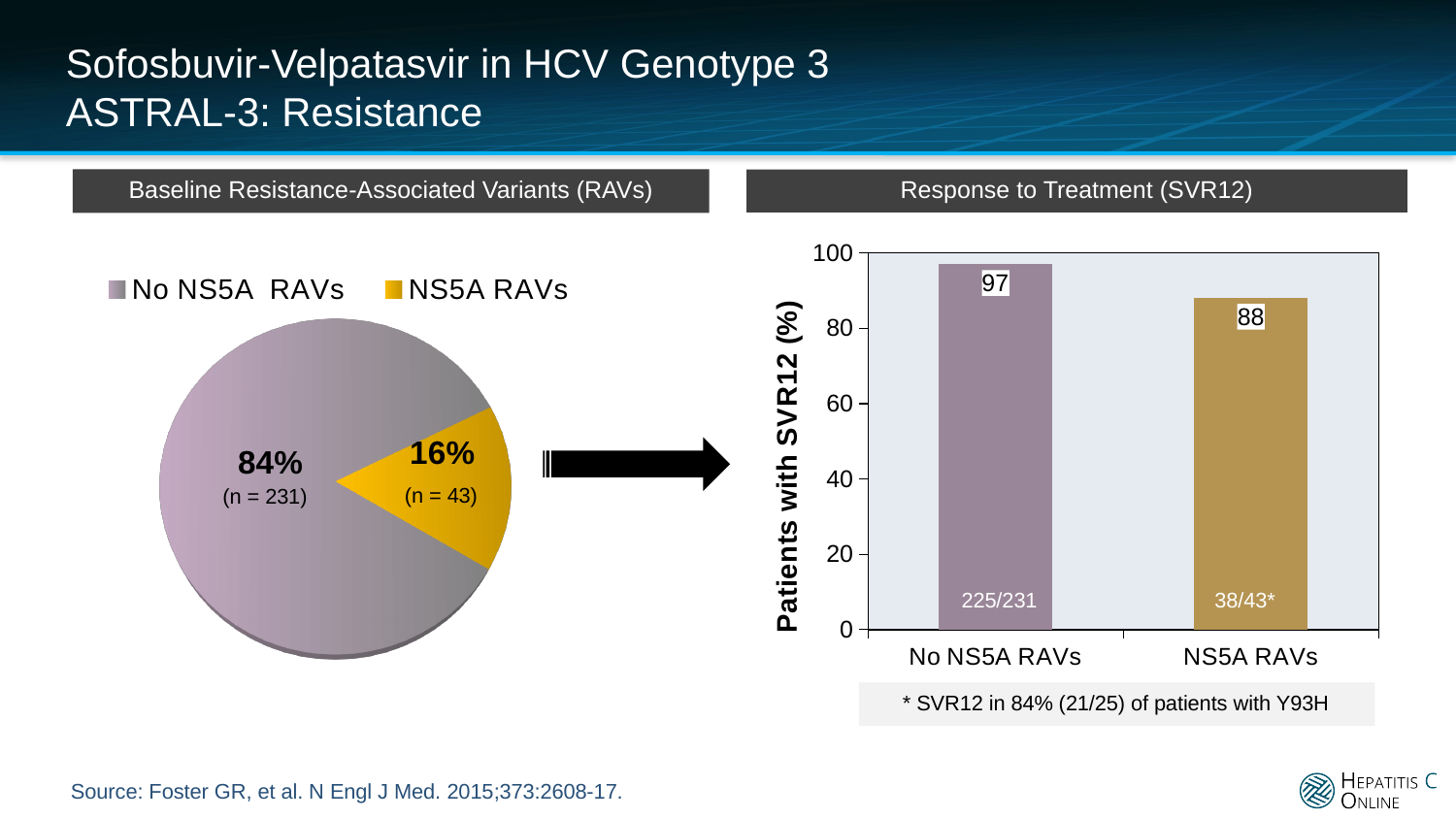

# Sofosbuvir-Velpatasvir in HCV Genotype 3 ASTRAL-3: Resistance
Baseline Resistance-Associated Variants (RAVs)
Response to Treatment (SVR12)

### Chart

| Category |  |
|---|---|
| No NS5A RAVs | 97.0 |
| NS5A RAVs | 88.0 |

[unsupported chart]

(n = 43)
(n = 231)
225/231
38/43*
     * SVR12 in 84% (21/25) of patients with Y93H
Source: Foster GR, et al. N Engl J Med. 2015;373:2608-17.